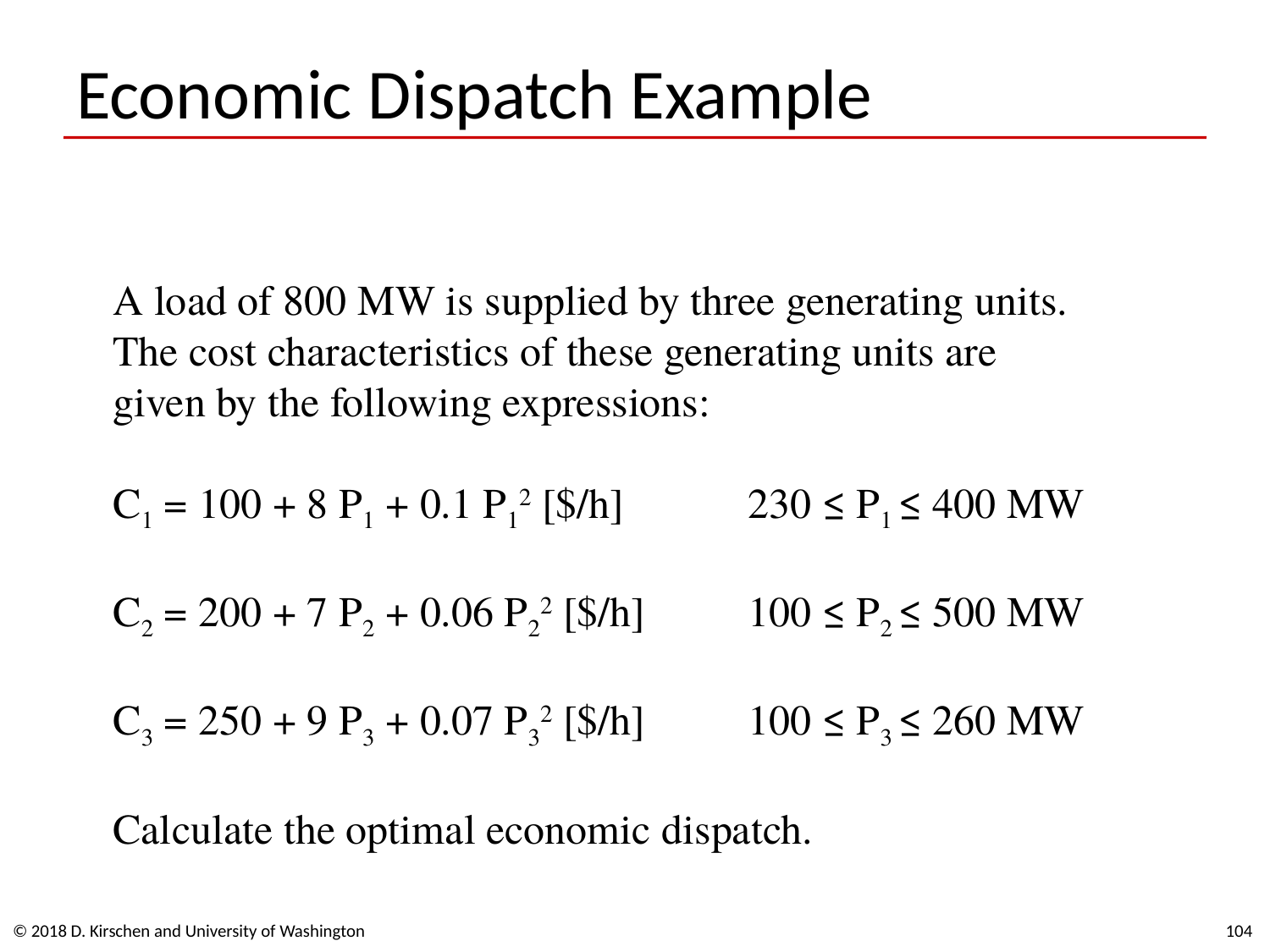

# Economic Dispatch Example
A load of 800 MW is supplied by three generating units.
The cost characteristics of these generating units are
given by the following expressions:

C1 = 100 + 8 P1 + 0.1 P12 [$/h]	230 ≤ P1 ≤ 400 MW

C2 = 200 + 7 P2 + 0.06 P22 [$/h]	100 ≤ P2 ≤ 500 MW

C3 = 250 + 9 P3 + 0.07 P32 [$/h]	100 ≤ P3 ≤ 260 MW

Calculate the optimal economic dispatch.
© 2018 D. Kirschen and University of Washington
104